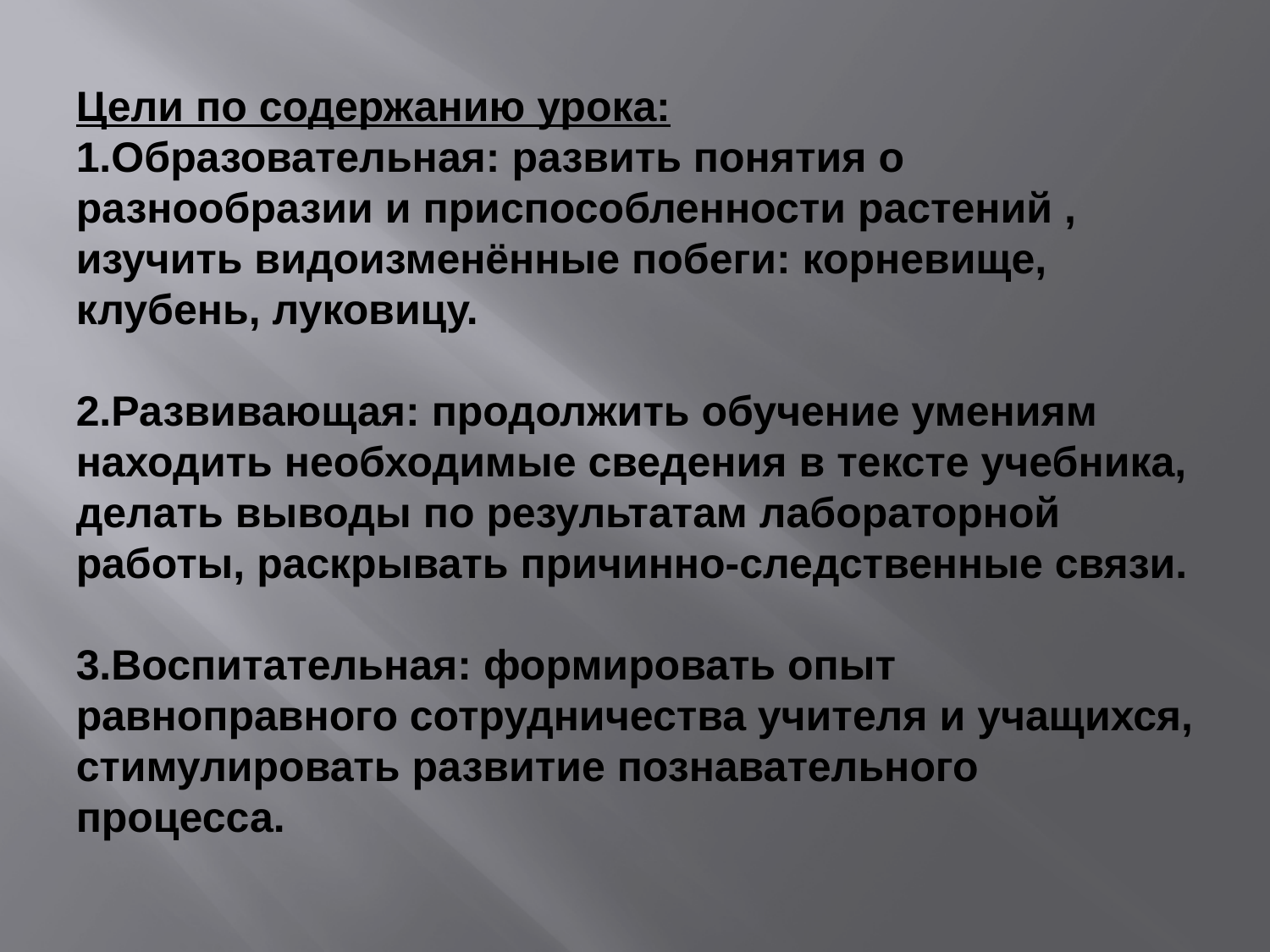

# Цели по содержанию урока: 1.Образовательная: развить понятия о разнообразии и приспособленности растений , изучить видоизменённые побеги: корневище, клубень, луковицу. 2.Развивающая: продолжить обучение умениям находить необходимые сведения в тексте учебника, делать выводы по результатам лабораторной работы, раскрывать причинно-следственные связи. 3.Воспитательная: формировать опыт равноправного сотрудничества учителя и учащихся, стимулировать развитие познавательного процесса.